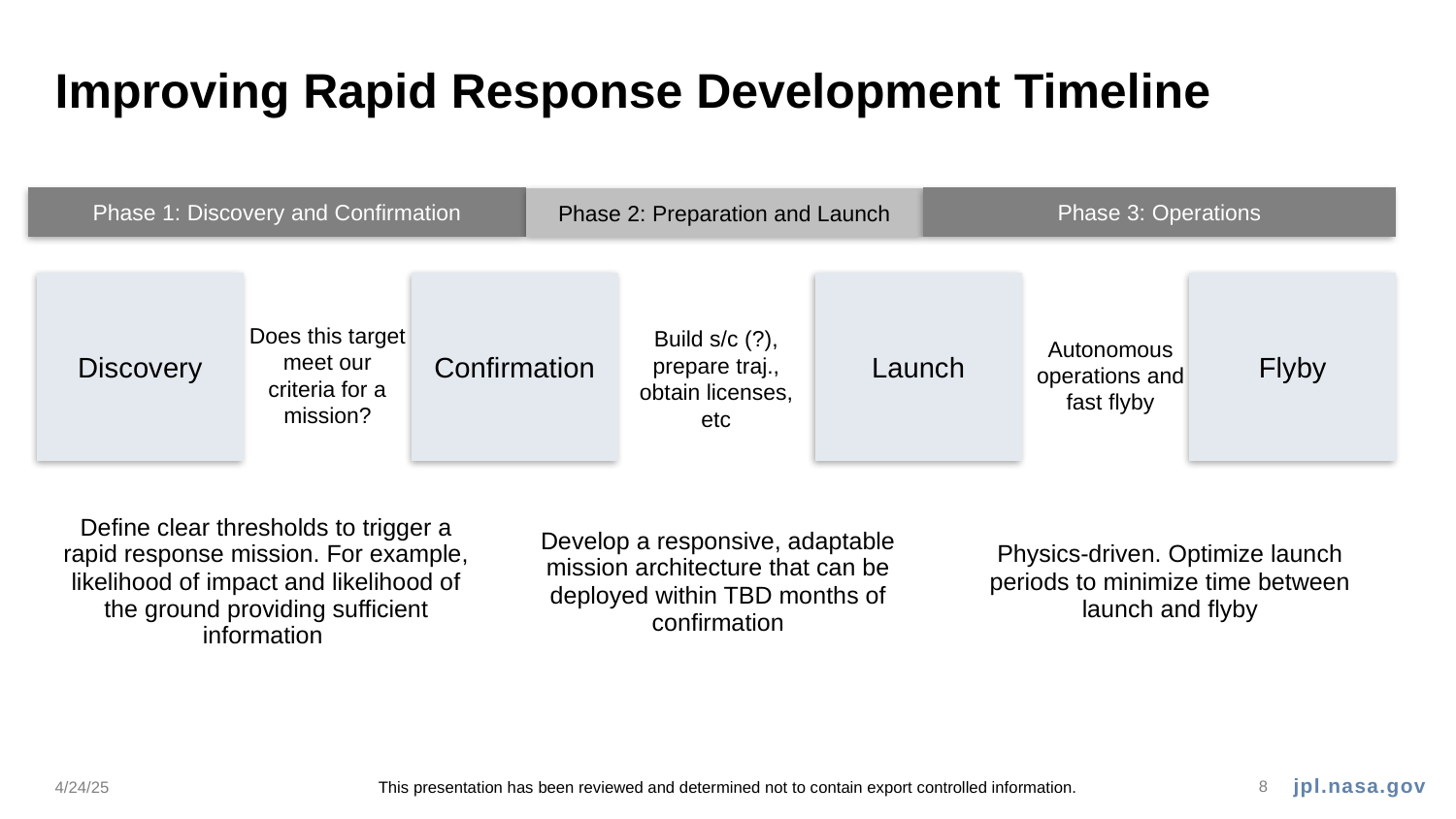

# Improving Rapid Response Development Timeline
Phase 1: Discovery and Confirmation
Phase 3: Operations
Phase 2: Preparation and Launch
Launch
Confirmation
Flyby
Discovery
Does this target meet our criteria for a mission?
Build s/c (?), prepare traj., obtain licenses, etc
Autonomous operations and fast flyby
| Define clear thresholds to trigger a rapid response mission. For example, likelihood of impact and likelihood of the ground providing sufficient information | Develop a responsive, adaptable mission architecture that can be deployed within TBD months of confirmation | Physics-driven. Optimize launch periods to minimize time between launch and flyby |
| --- | --- | --- |
4/24/25
This presentation has been reviewed and determined not to contain export controlled information.
8